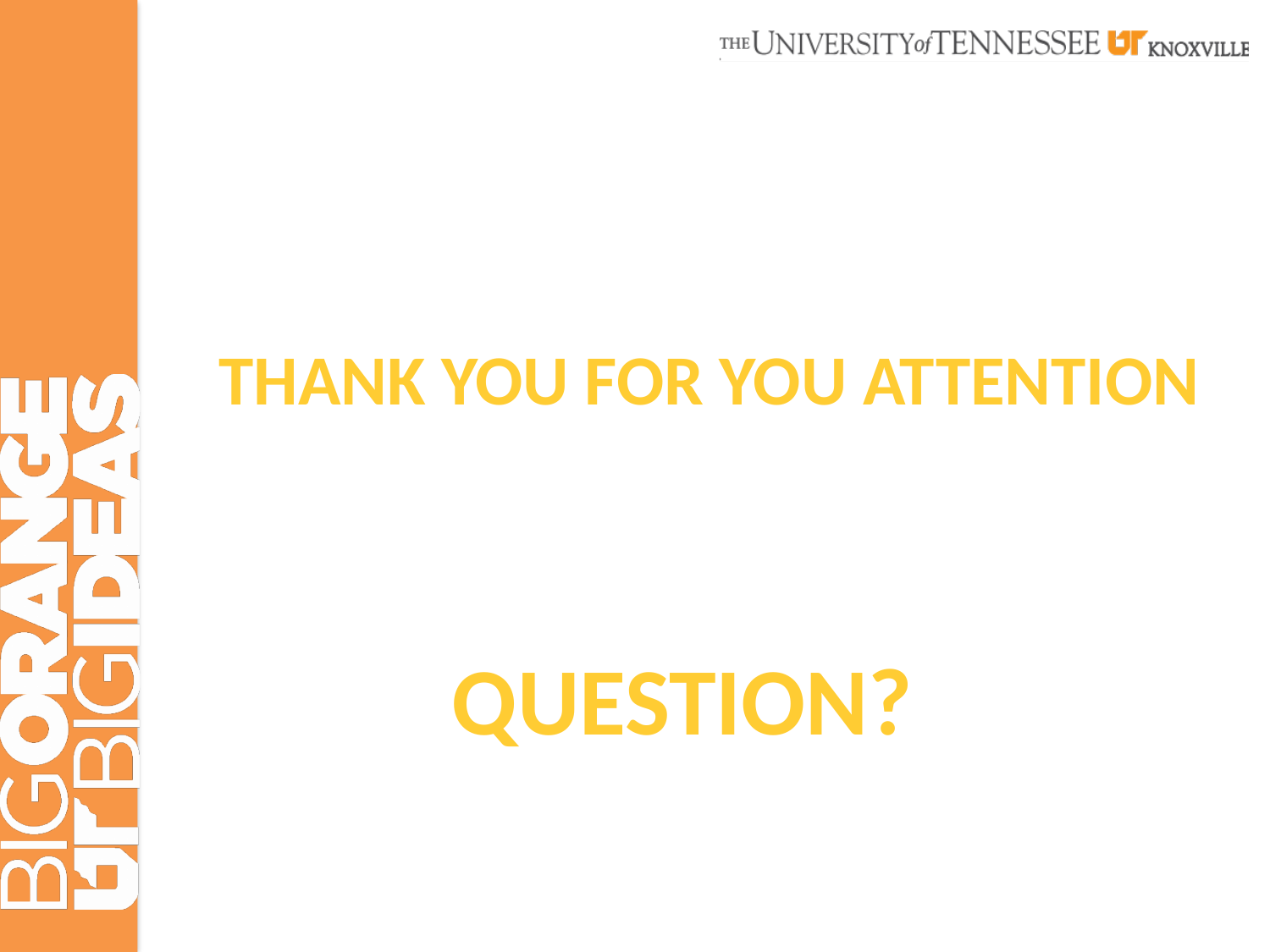

#

Thank you for you Attention
QUESTION?